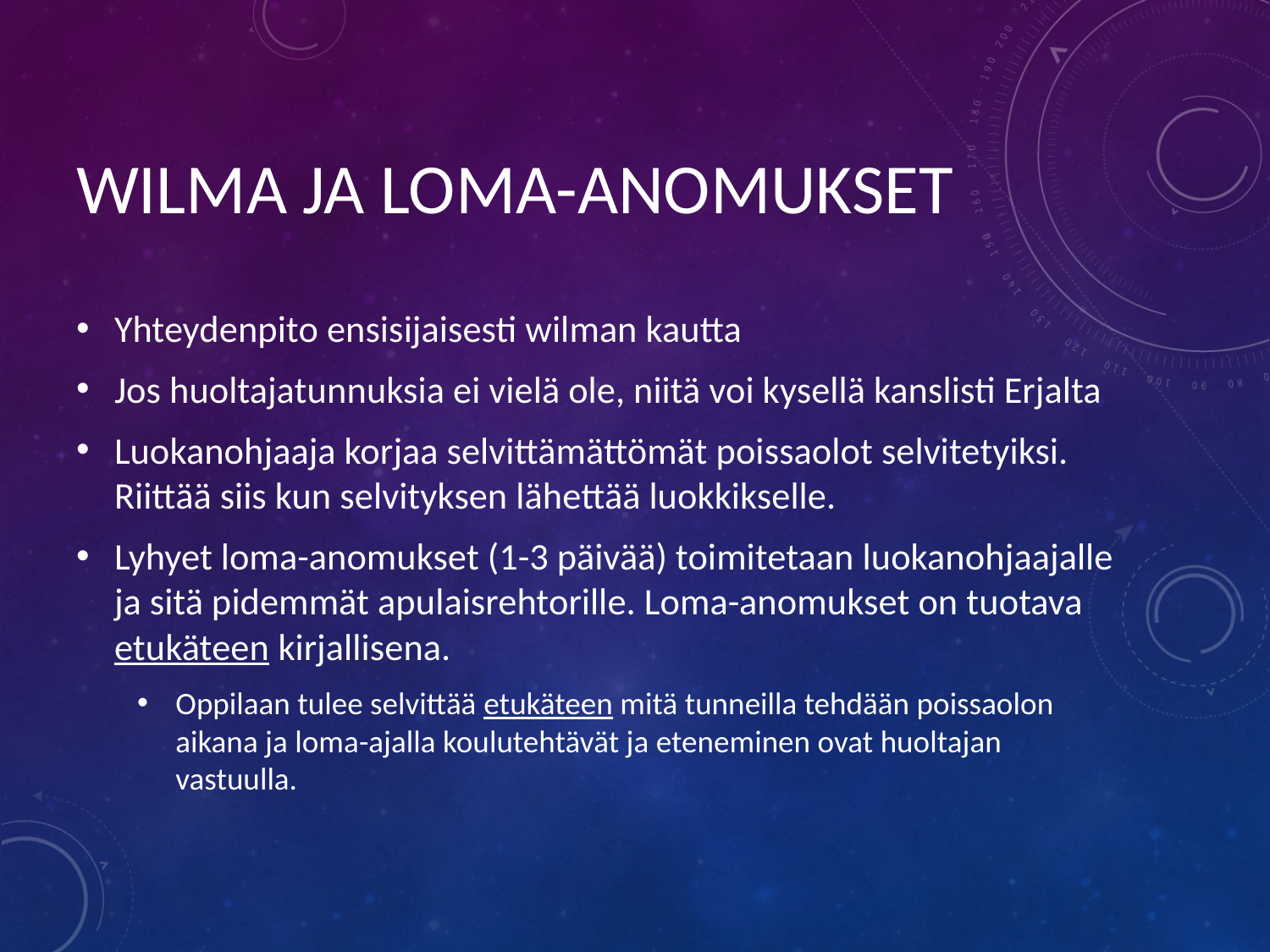

# WILMA ja loma-anomukset
Yhteydenpito ensisijaisesti wilman kautta
Jos huoltajatunnuksia ei vielä ole, niitä voi kysellä kanslisti Erjalta
Luokanohjaaja korjaa selvittämättömät poissaolot selvitetyiksi. Riittää siis kun selvityksen lähettää luokkikselle.
Lyhyet loma-anomukset (1-3 päivää) toimitetaan luokanohjaajalle ja sitä pidemmät apulaisrehtorille. Loma-anomukset on tuotava etukäteen kirjallisena.
Oppilaan tulee selvittää etukäteen mitä tunneilla tehdään poissaolon aikana ja loma-ajalla koulutehtävät ja eteneminen ovat huoltajan vastuulla.